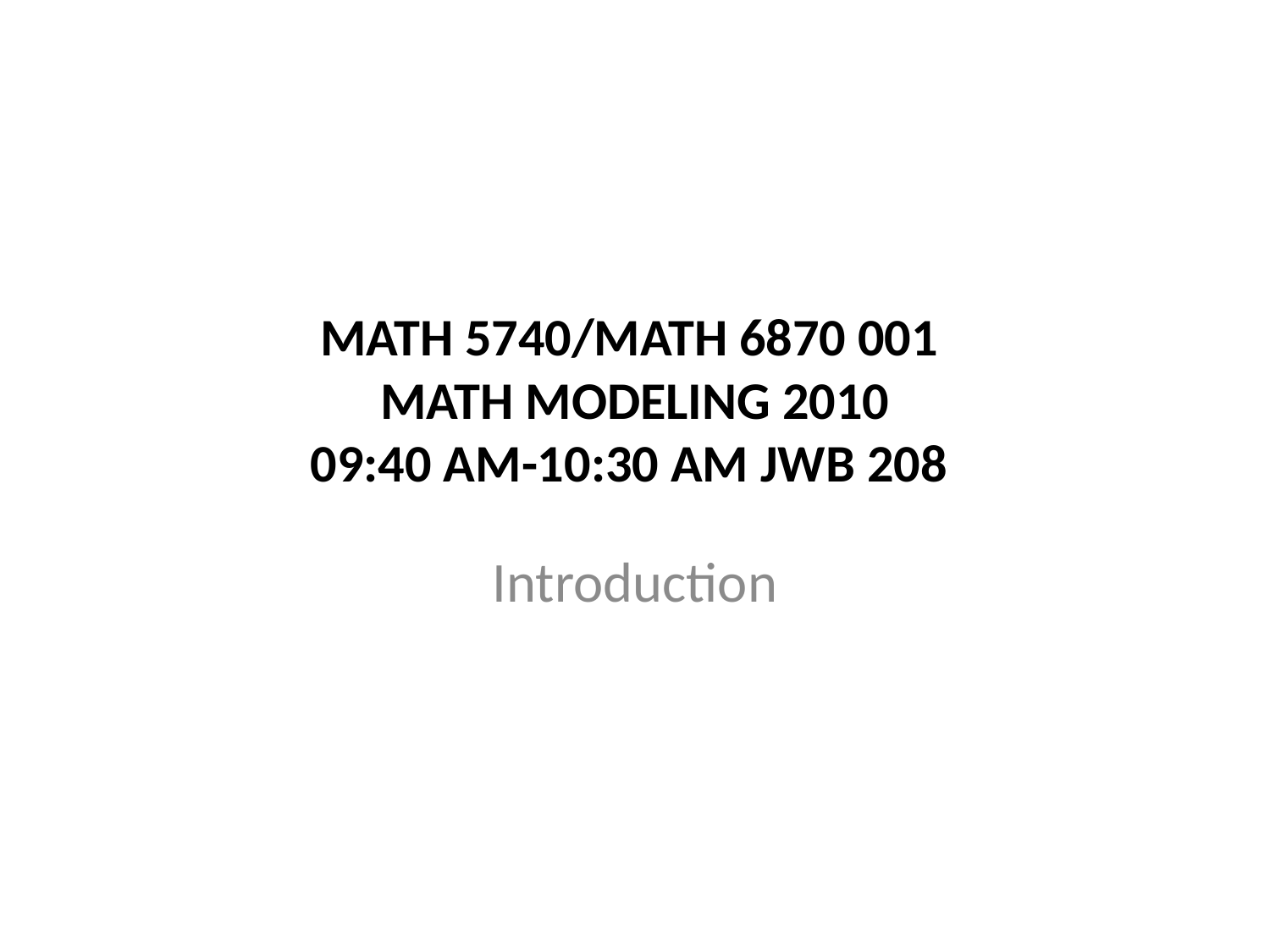

# MATH 5740/MATH 6870 001 MATH MODELING 2010 09:40 AM-10:30 AM JWB 208
Introduction